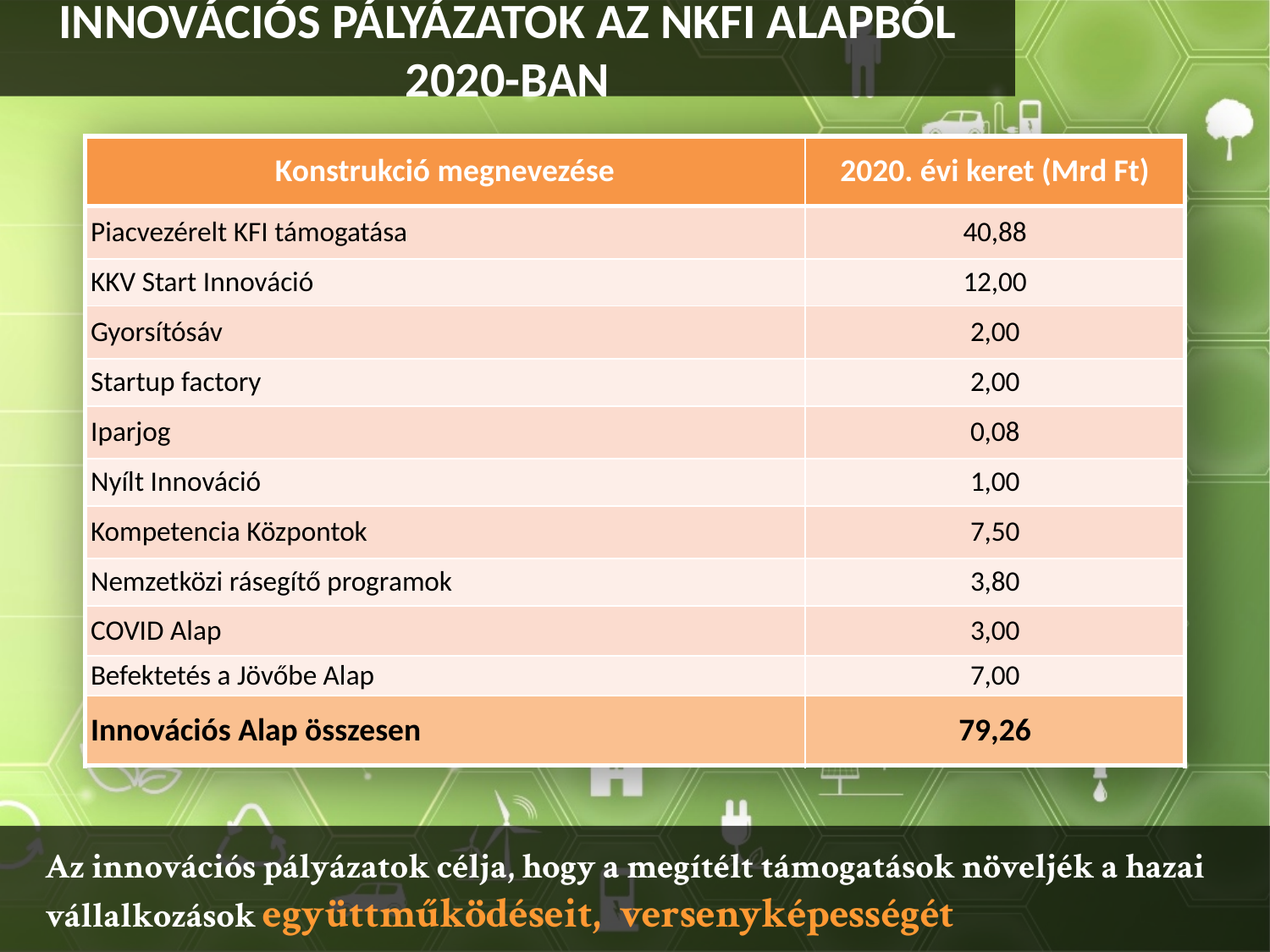

Innovációs pályázatok az NKFI Alapból 2020-ban
| Konstrukció megnevezése | 2020. évi keret (Mrd Ft) |
| --- | --- |
| Piacvezérelt KFI támogatása | 40,88 |
| KKV Start Innováció | 12,00 |
| Gyorsítósáv | 2,00 |
| Startup factory | 2,00 |
| Iparjog | 0,08 |
| Nyílt Innováció | 1,00 |
| Kompetencia Központok | 7,50 |
| Nemzetközi rásegítő programok | 3,80 |
| COVID Alap | 3,00 |
| Befektetés a Jövőbe Alap | 7,00 |
| Innovációs Alap összesen | 79,26 |
Az innovációs pályázatok célja, hogy a megítélt támogatások növeljék a hazai vállalkozások együttműködéseit,  versenyképességét